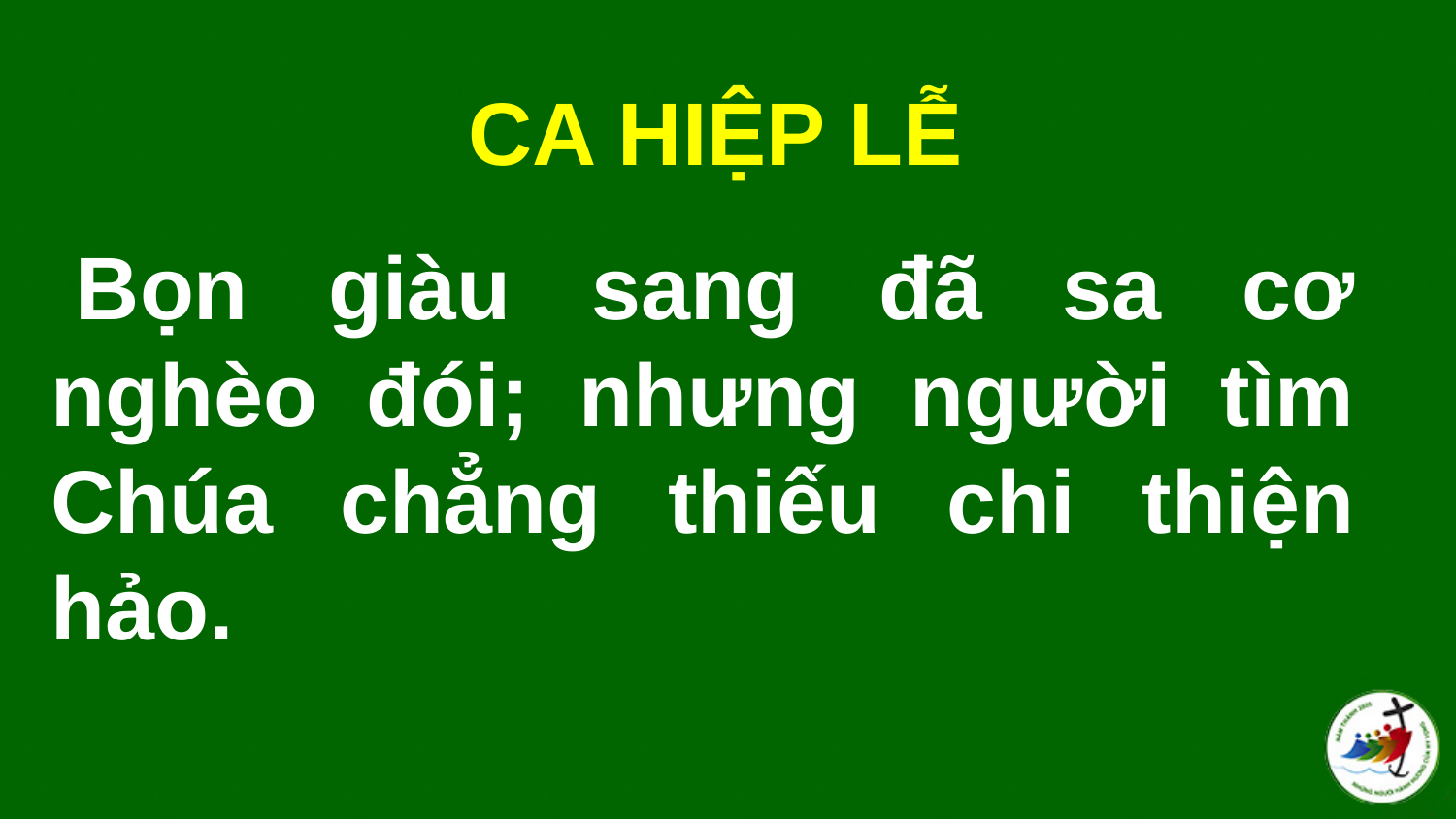

CA HIỆP LỄ
# Bọn giàu sang đã sa cơ nghèo đói; nhưng người tìm Chúa chẳng thiếu chi thiện hảo.